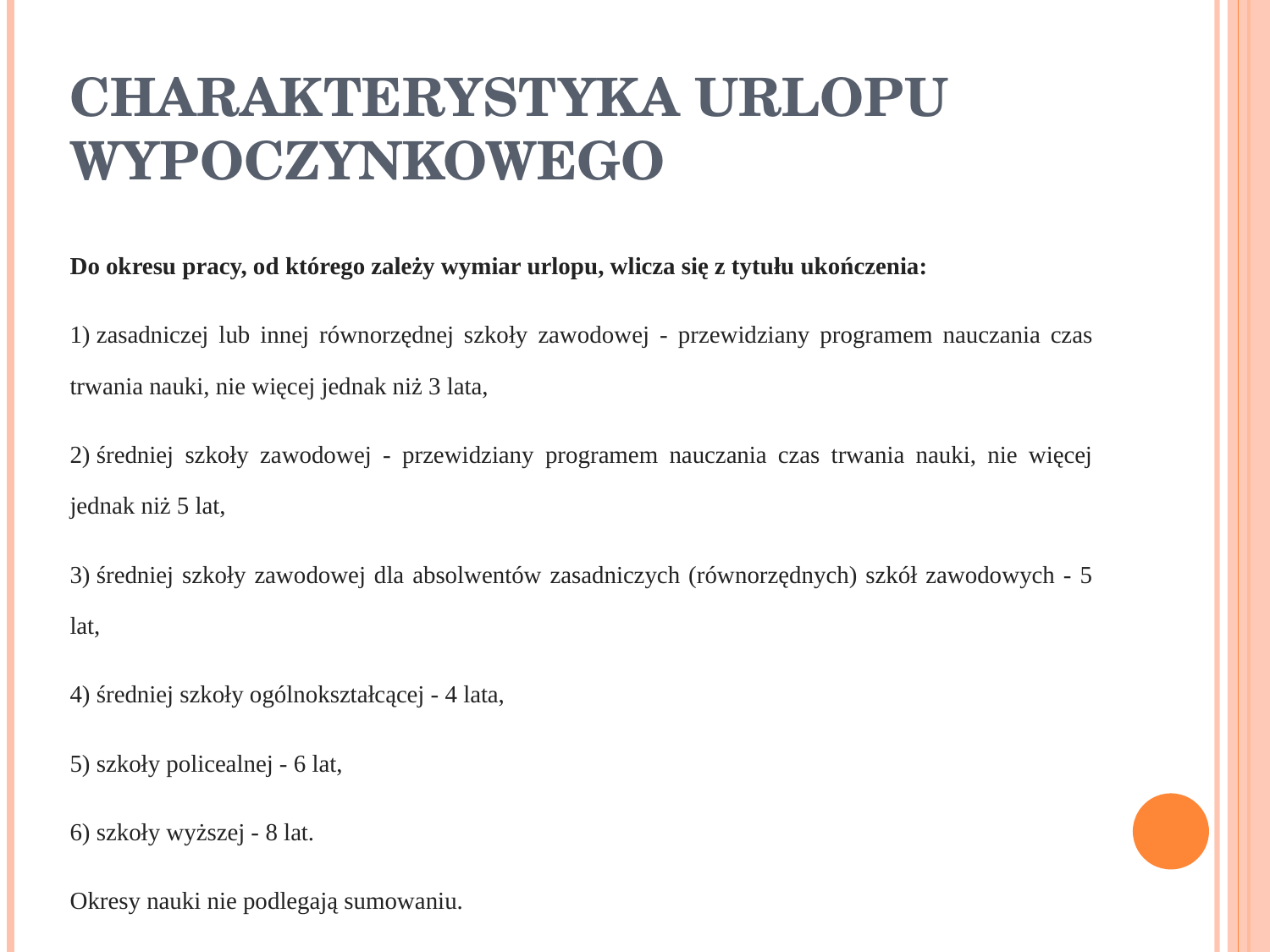

# Charakterystyka urlopu wypoczynkowego
Do okresu pracy, od którego zależy wymiar urlopu, wlicza się z tytułu ukończenia:
1) zasadniczej lub innej równorzędnej szkoły zawodowej - przewidziany programem nauczania czas trwania nauki, nie więcej jednak niż 3 lata,
2) średniej szkoły zawodowej - przewidziany programem nauczania czas trwania nauki, nie więcej jednak niż 5 lat,
3) średniej szkoły zawodowej dla absolwentów zasadniczych (równorzędnych) szkół zawodowych - 5 lat,
4) średniej szkoły ogólnokształcącej - 4 lata,
5) szkoły policealnej - 6 lat,
6) szkoły wyższej - 8 lat.
Okresy nauki nie podlegają sumowaniu.
Jeżeli pracownik pobierał naukę w czasie zatrudnienia, do okresu pracy, od którego zależy wymiar urlopu, wlicza się bądź okres zatrudnienia, w którym była pobierana nauka, bądź okres nauki, zależnie od tego, co jest korzystniejsze dla pracownika.